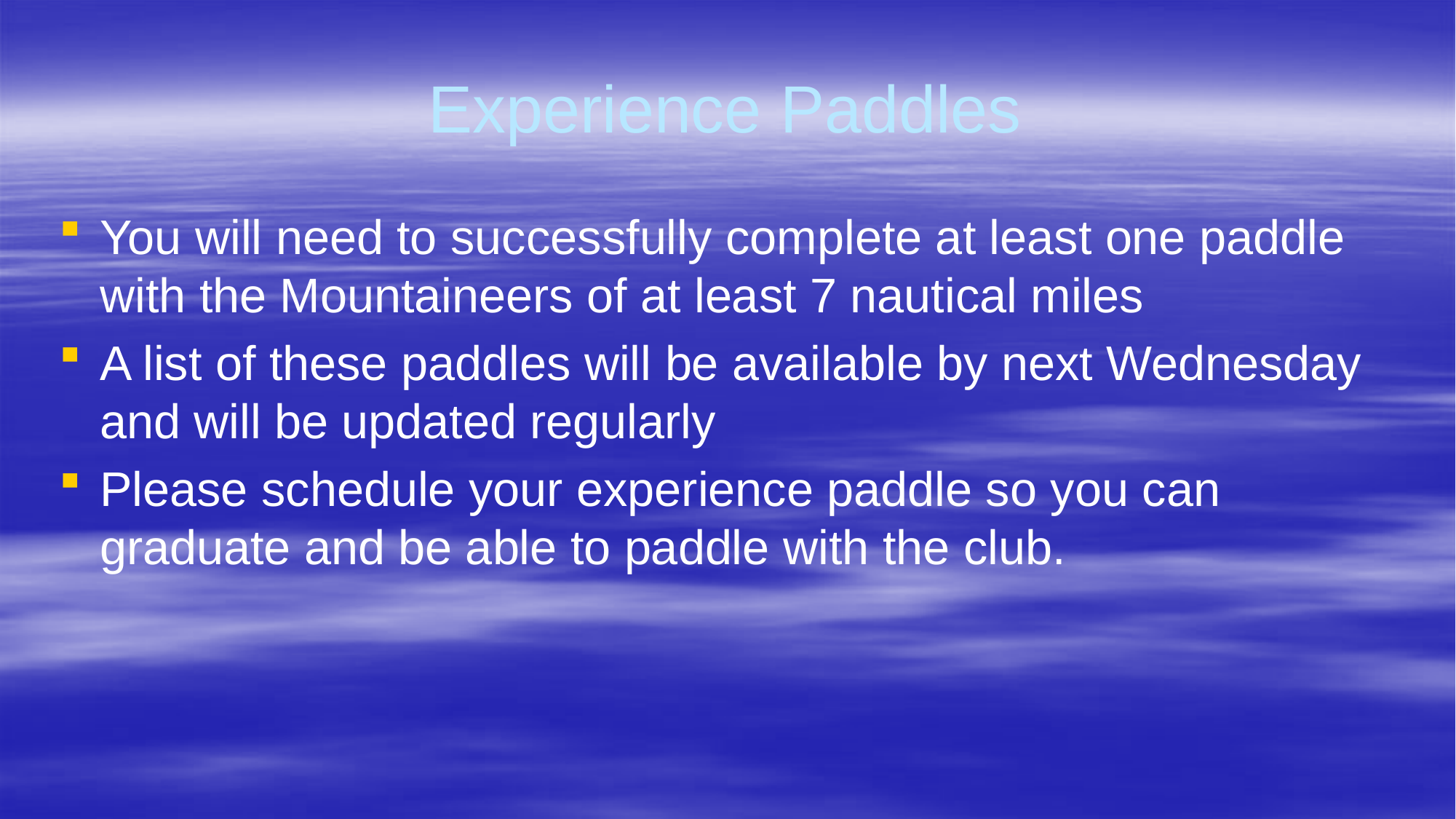

# Experience Paddles
You will need to successfully complete at least one paddle with the Mountaineers of at least 7 nautical miles
A list of these paddles will be available by next Wednesday and will be updated regularly
Please schedule your experience paddle so you can graduate and be able to paddle with the club.